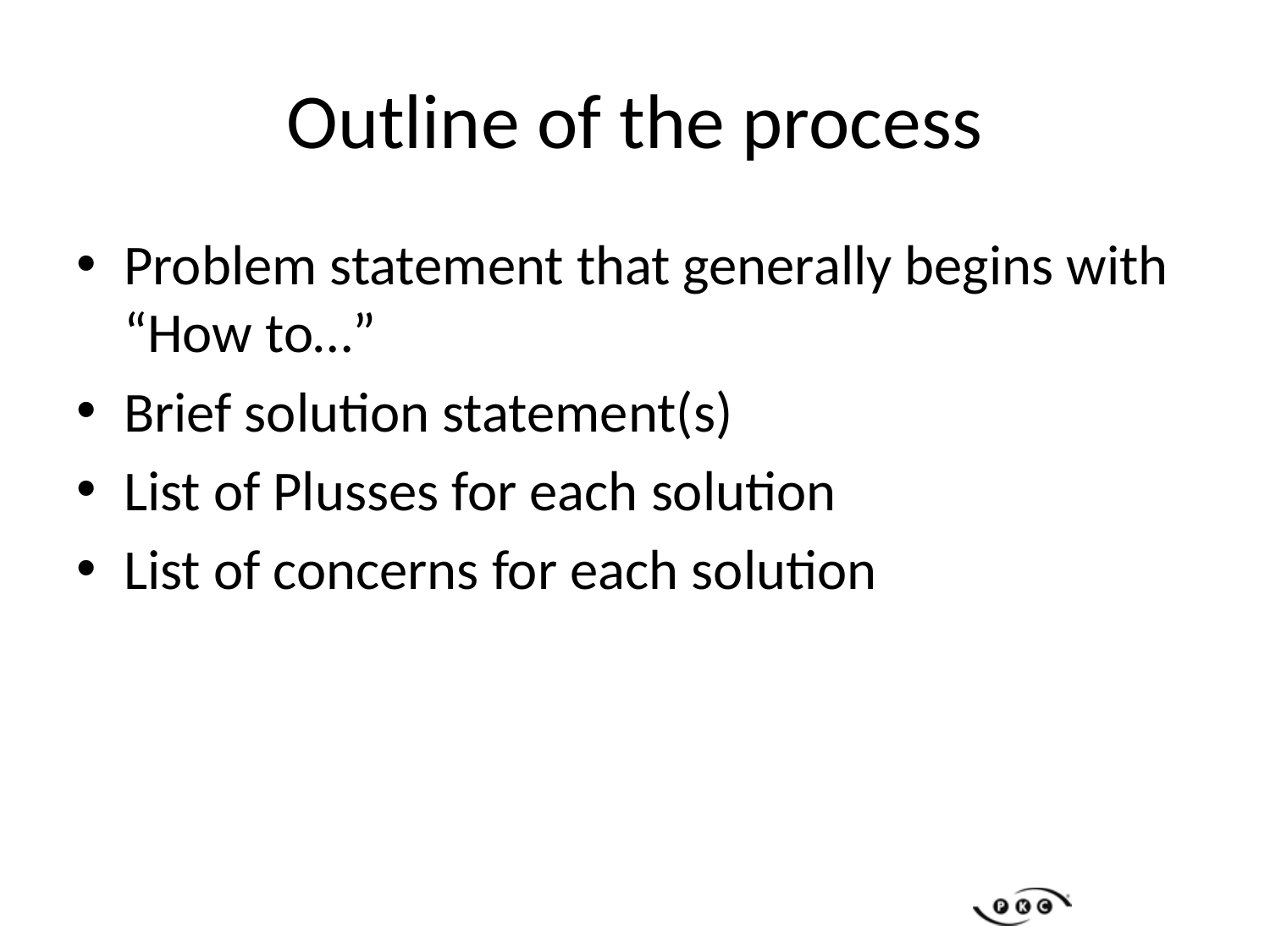

# Outline of the process
Problem statement that generally begins with “How to…”
Brief solution statement(s)
List of Plusses for each solution
List of concerns for each solution